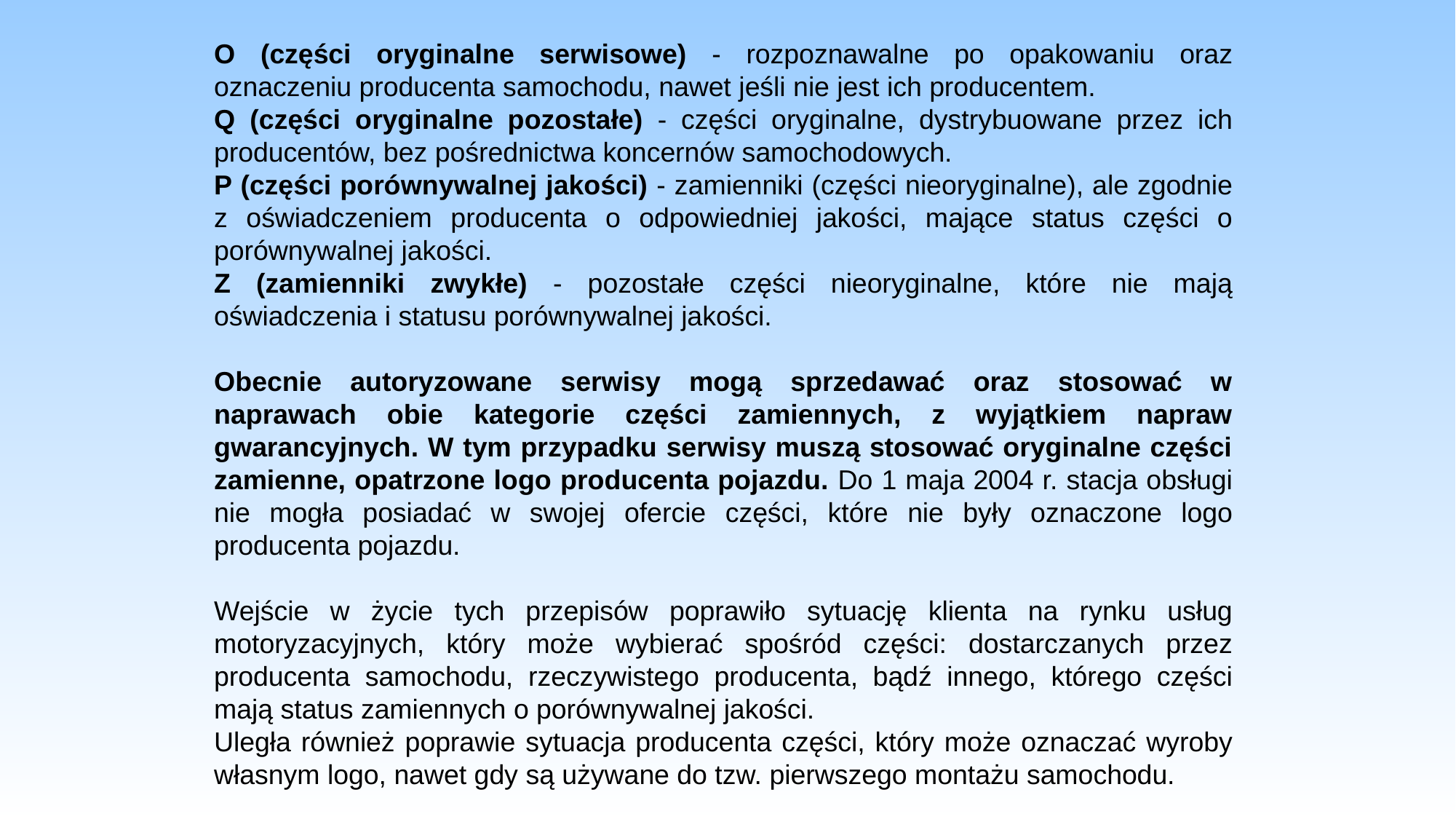

O (części oryginalne serwisowe) - rozpoznawalne po opakowaniu oraz oznaczeniu producenta samochodu, nawet jeśli nie jest ich producentem.
Q (części oryginalne pozostałe) - części oryginalne, dystrybuowane przez ich producentów, bez pośrednictwa koncernów samochodowych.
P (części porównywalnej jakości) - zamienniki (części nieoryginalne), ale zgodnie z oświadczeniem producenta o odpowiedniej jakości, mające status części o porównywalnej jakości.
Z (zamienniki zwykłe) - pozostałe części nieoryginalne, które nie mają oświadczenia i statusu porównywalnej jakości.

Obecnie autoryzowane serwisy mogą sprzedawać oraz stosować w naprawach obie kategorie części zamiennych, z wyjątkiem napraw gwarancyjnych. W tym przypadku serwisy muszą stosować oryginalne części zamienne, opatrzone logo producenta pojazdu. Do 1 maja 2004 r. stacja obsługi nie mogła posiadać w swojej ofercie części, które nie były oznaczone logo producenta pojazdu.

Wejście w życie tych przepisów poprawiło sytuację klienta na rynku usług motoryzacyjnych, który może wybierać spośród części: dostarczanych przez producenta samochodu, rzeczywistego producenta, bądź innego, którego części mają status zamiennych o porównywalnej jakości.
Uległa również poprawie sytuacja producenta części, który może oznaczać wyroby własnym logo, nawet gdy są używane do tzw. pierwszego montażu samochodu.